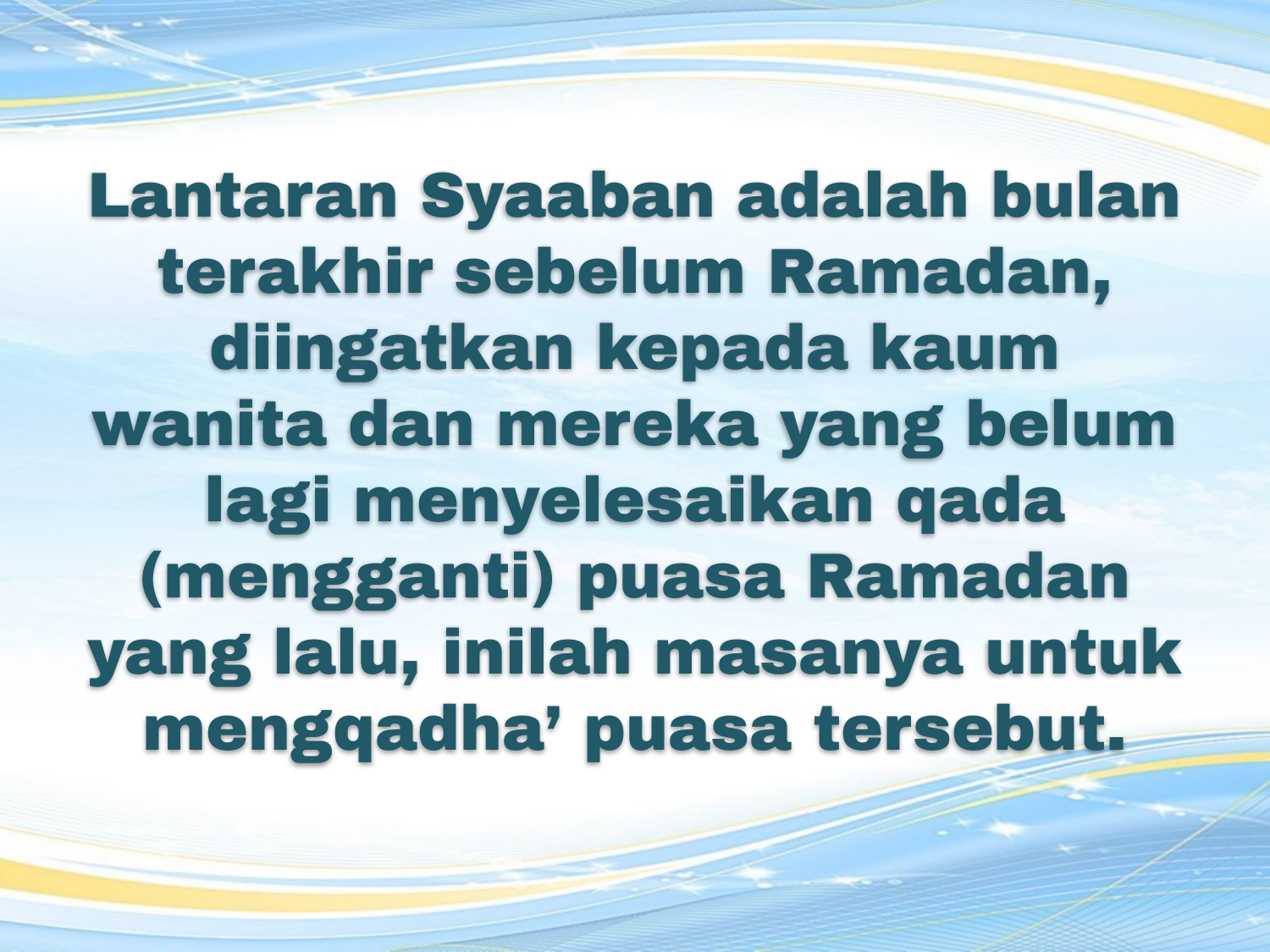

Lantaran Syaaban adalah bulan terakhir sebelum Ramadan, diingatkan kepada kaum wanita dan mereka yang belum lagi menyelesaikan qada (mengganti) puasa Ramadan yang lalu, inilah masanya untuk mengqadha’ puasa tersebut.